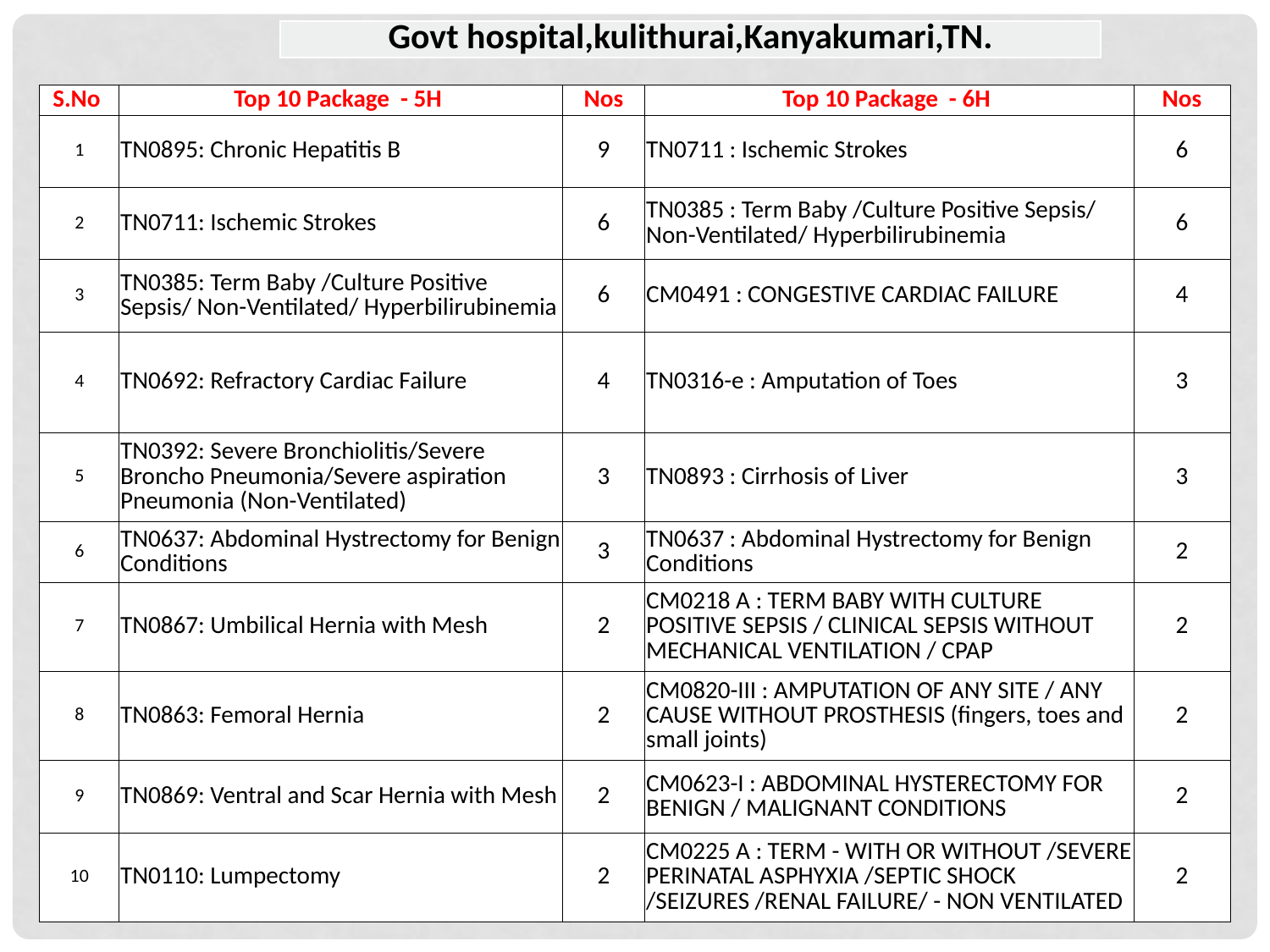

| Govt hospital,kulithurai,Kanyakumari,TN. |
| --- |
| S.No | Top 10 Package - 5H | Nos | Top 10 Package - 6H | Nos |
| --- | --- | --- | --- | --- |
| 1 | TN0895: Chronic Hepatitis B | 9 | TN0711 : Ischemic Strokes | 6 |
| 2 | TN0711: Ischemic Strokes | 6 | TN0385 : Term Baby /Culture Positive Sepsis/ Non-Ventilated/ Hyperbilirubinemia | 6 |
| 3 | TN0385: Term Baby /Culture Positive Sepsis/ Non-Ventilated/ Hyperbilirubinemia | 6 | CM0491 : CONGESTIVE CARDIAC FAILURE | 4 |
| 4 | TN0692: Refractory Cardiac Failure | 4 | TN0316-e : Amputation of Toes | 3 |
| 5 | TN0392: Severe Bronchiolitis/Severe Broncho Pneumonia/Severe aspiration Pneumonia (Non-Ventilated) | 3 | TN0893 : Cirrhosis of Liver | 3 |
| 6 | TN0637: Abdominal Hystrectomy for Benign Conditions | 3 | TN0637 : Abdominal Hystrectomy for Benign Conditions | 2 |
| 7 | TN0867: Umbilical Hernia with Mesh | 2 | CM0218 A : TERM BABY WITH CULTURE POSITIVE SEPSIS / CLINICAL SEPSIS WITHOUT MECHANICAL VENTILATION / CPAP | 2 |
| 8 | TN0863: Femoral Hernia | 2 | CM0820-III : AMPUTATION OF ANY SITE / ANY CAUSE WITHOUT PROSTHESIS (fingers, toes and small joints) | 2 |
| 9 | TN0869: Ventral and Scar Hernia with Mesh | 2 | CM0623-I : ABDOMINAL HYSTERECTOMY FOR BENIGN / MALIGNANT CONDITIONS | 2 |
| 10 | TN0110: Lumpectomy | 2 | CM0225 A : TERM - WITH OR WITHOUT /SEVERE PERINATAL ASPHYXIA /SEPTIC SHOCK /SEIZURES /RENAL FAILURE/ - NON VENTILATED | 2 |